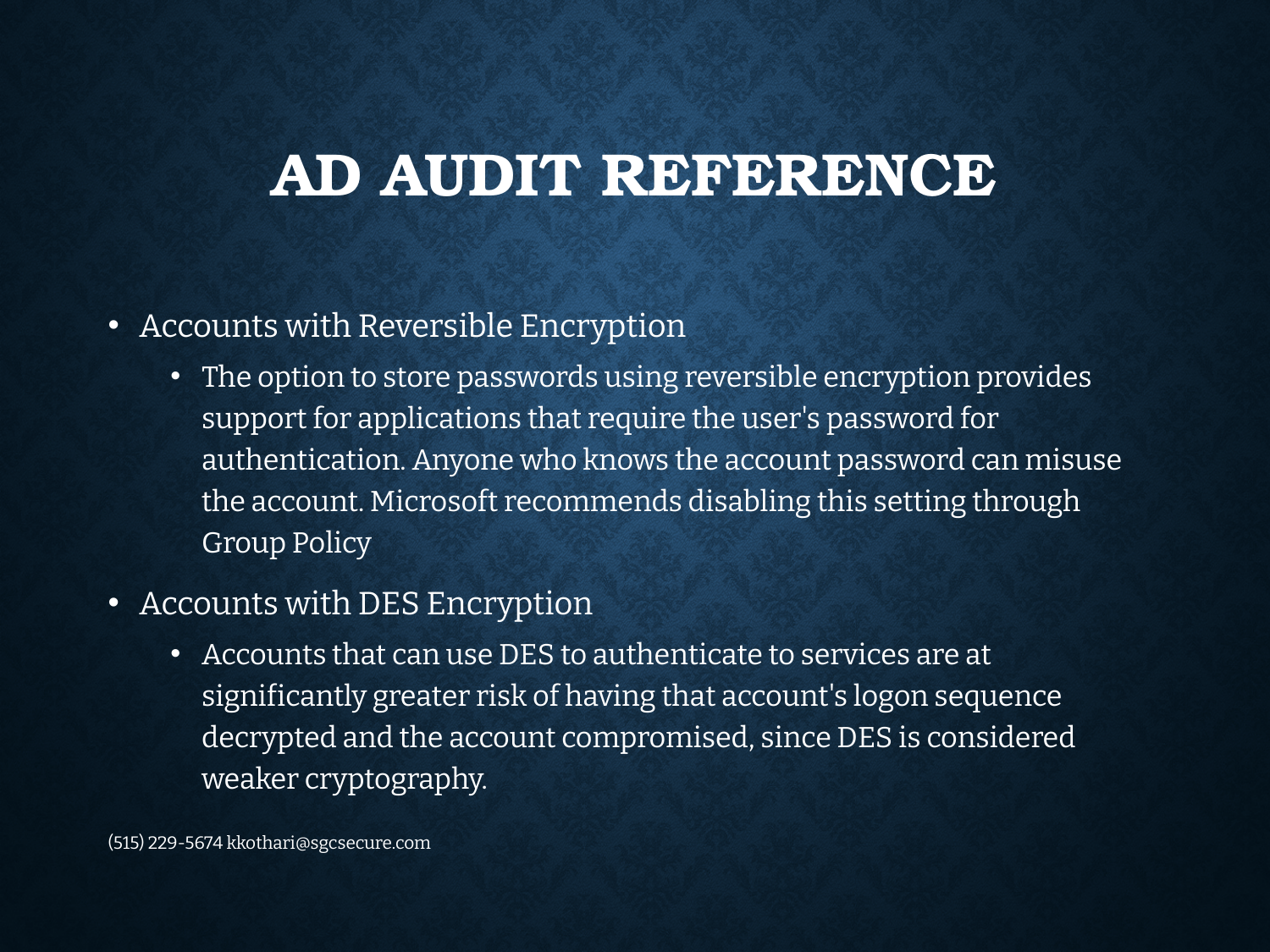

# AD Audit Reference
Accounts with Reversible Encryption
The option to store passwords using reversible encryption provides support for applications that require the user's password for authentication. Anyone who knows the account password can misuse the account. Microsoft recommends disabling this setting through Group Policy
Accounts with DES Encryption
Accounts that can use DES to authenticate to services are at significantly greater risk of having that account's logon sequence decrypted and the account compromised, since DES is considered weaker cryptography.
(515) 229-5674 kkothari@sgcsecure.com